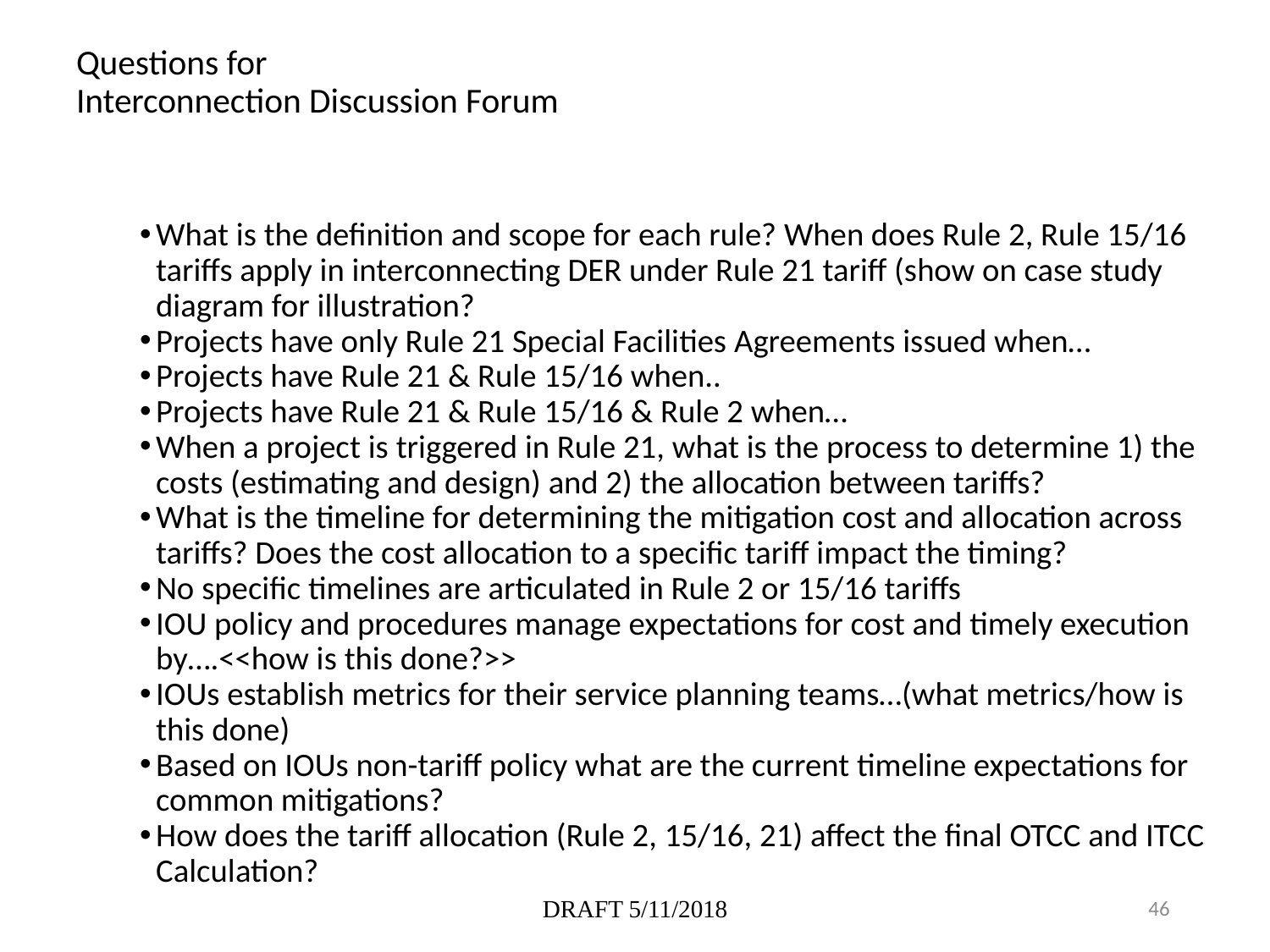

# Questions for Interconnection Discussion Forum
What is the definition and scope for each rule? When does Rule 2, Rule 15/16 tariffs apply in interconnecting DER under Rule 21 tariff (show on case study diagram for illustration?
Projects have only Rule 21 Special Facilities Agreements issued when…
Projects have Rule 21 & Rule 15/16 when..
Projects have Rule 21 & Rule 15/16 & Rule 2 when…
When a project is triggered in Rule 21, what is the process to determine 1) the costs (estimating and design) and 2) the allocation between tariffs?
What is the timeline for determining the mitigation cost and allocation across tariffs? Does the cost allocation to a specific tariff impact the timing?
No specific timelines are articulated in Rule 2 or 15/16 tariffs
IOU policy and procedures manage expectations for cost and timely execution by….<<how is this done?>>
IOUs establish metrics for their service planning teams…(what metrics/how is this done)
Based on IOUs non-tariff policy what are the current timeline expectations for common mitigations?
How does the tariff allocation (Rule 2, 15/16, 21) affect the final OTCC and ITCC Calculation?

DRAFT 5/11/2018
46